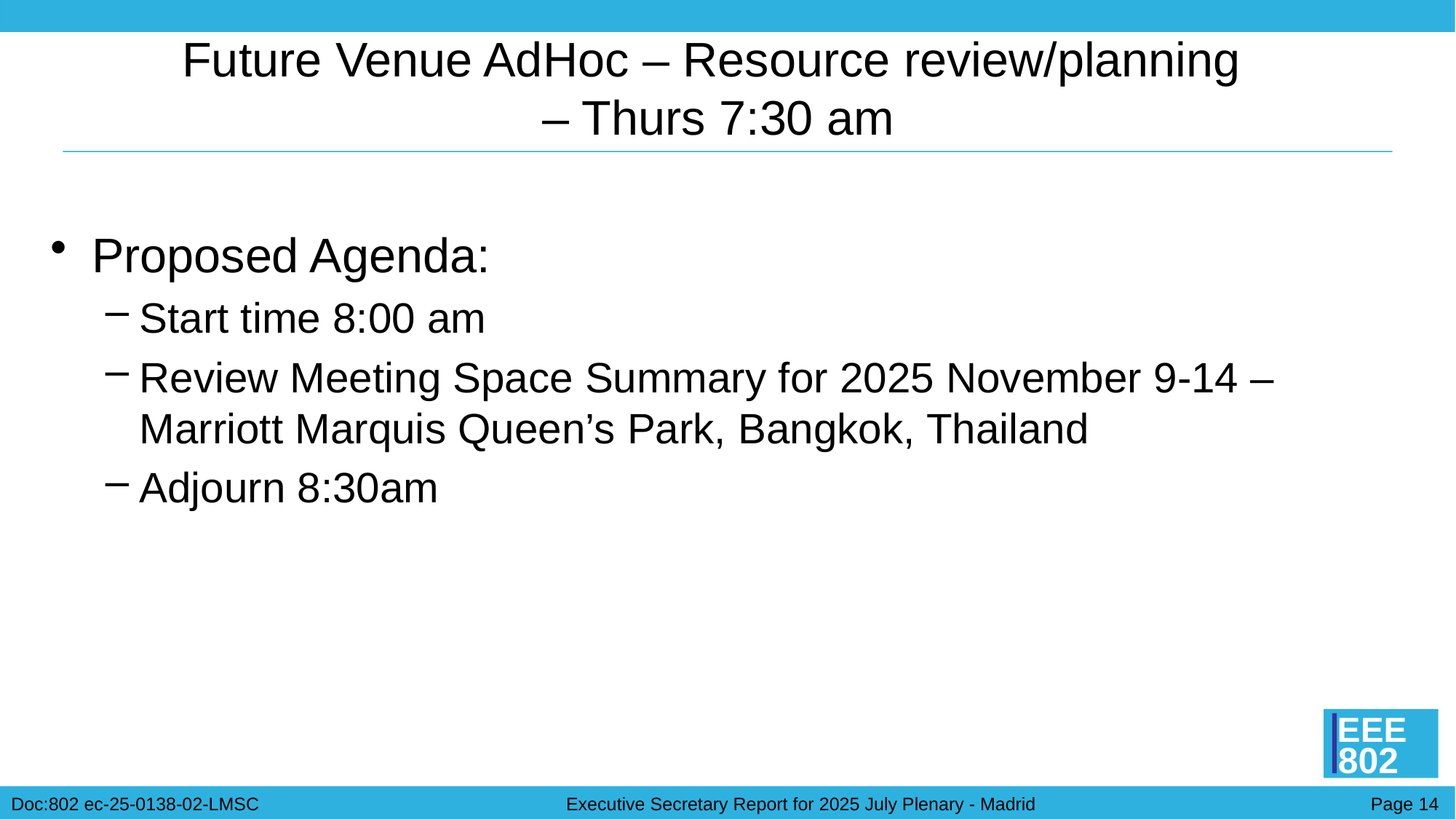

# Future Venue AdHoc – Resource review/planning – Thurs 7:30 am
Proposed Agenda:
Start time 8:00 am
Review Meeting Space Summary for 2025 November 9-14 – Marriott Marquis Queen’s Park, Bangkok, Thailand
Adjourn 8:30am